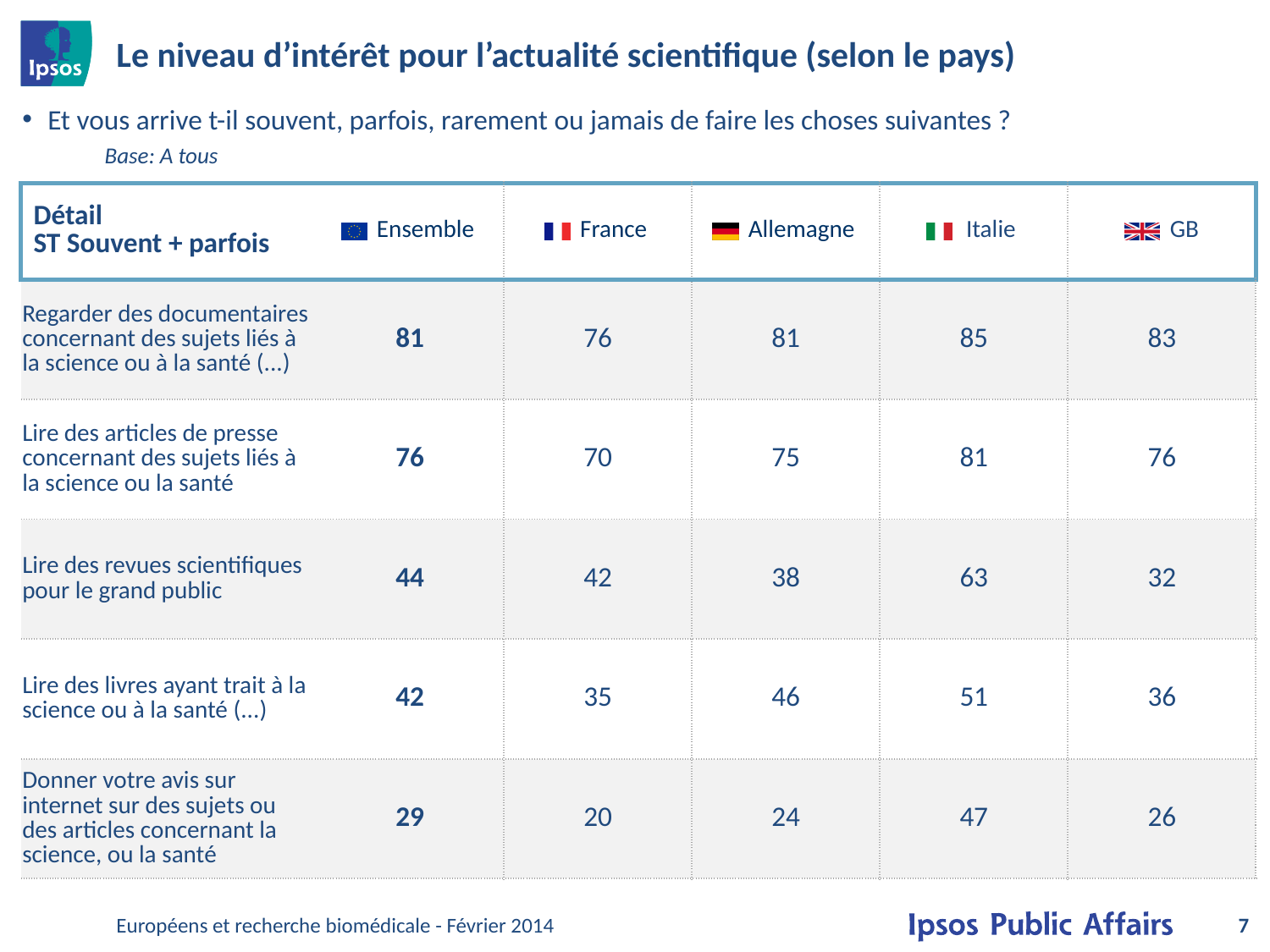

# Le niveau d’intérêt pour l’actualité scientifique (selon le pays)
Et vous arrive t-il souvent, parfois, rarement ou jamais de faire les choses suivantes ?
Base: A tous
| Détail ST Souvent + parfois | Ensemble | France | Allemagne | Italie | GB |
| --- | --- | --- | --- | --- | --- |
| Regarder des documentaires concernant des sujets liés à la science ou à la santé (...) | 81 | 76 | 81 | 85 | 83 |
| Lire des articles de presse concernant des sujets liés à la science ou la santé | 76 | 70 | 75 | 81 | 76 |
| Lire des revues scientifiques pour le grand public | 44 | 42 | 38 | 63 | 32 |
| Lire des livres ayant trait à la science ou à la santé (...) | 42 | 35 | 46 | 51 | 36 |
| Donner votre avis sur internet sur des sujets ou des articles concernant la science, ou la santé | 29 | 20 | 24 | 47 | 26 |
Européens et recherche biomédicale - Février 2014
7